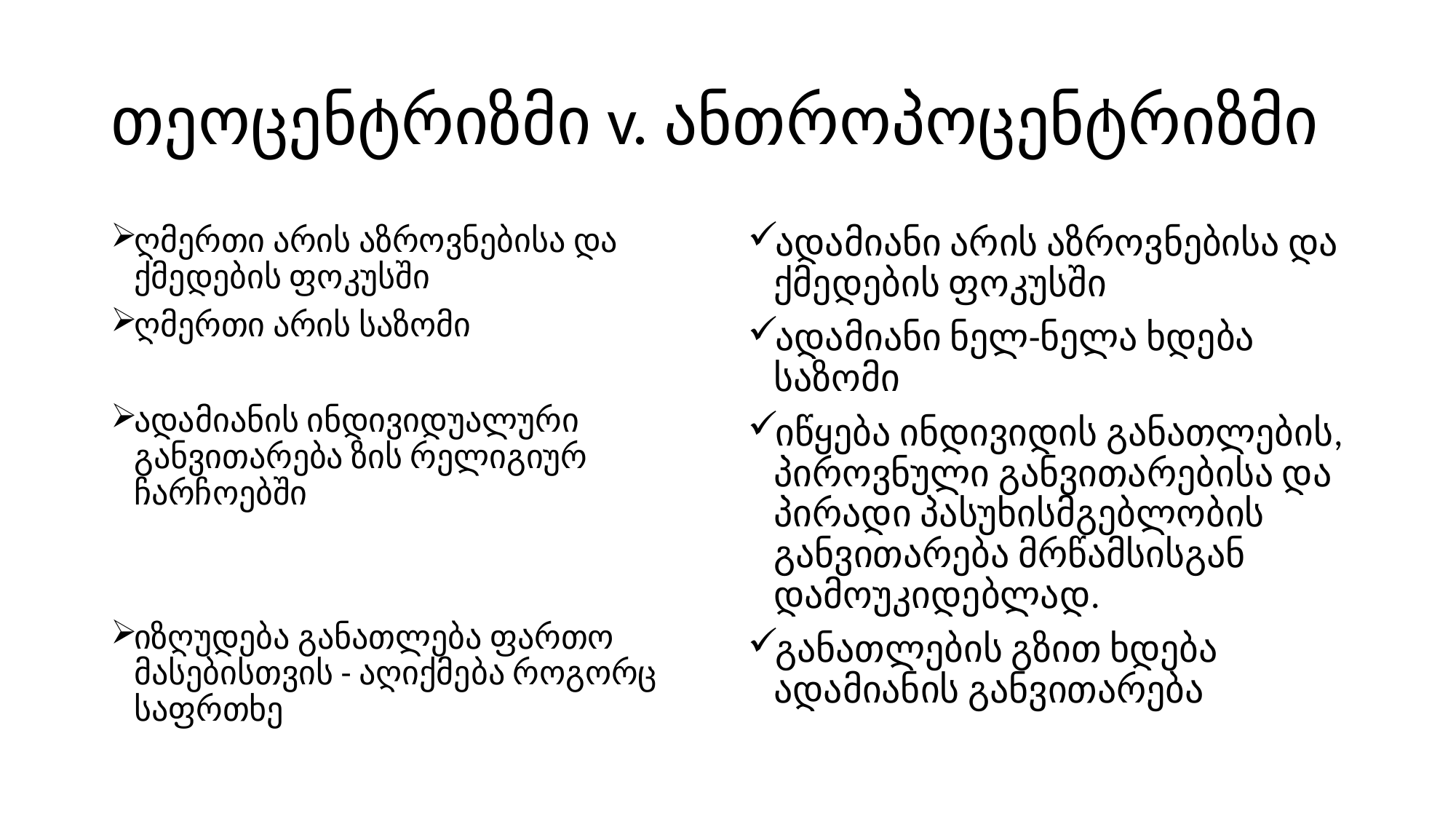

# თეოცენტრიზმი v. ანთროპოცენტრიზმი
ღმერთი არის აზროვნებისა და ქმედების ფოკუსში
ღმერთი არის საზომი

ადამიანის ინდივიდუალური განვითარება ზის რელიგიურ ჩარჩოებში

იზღუდება განათლება ფართო მასებისთვის - აღიქმება როგორც საფრთხე
ადამიანი არის აზროვნებისა და ქმედების ფოკუსში
ადამიანი ნელ-ნელა ხდება საზომი
იწყება ინდივიდის განათლების, პიროვნული განვითარებისა და პირადი პასუხისმგებლობის განვითარება მრწამსისგან დამოუკიდებლად.
განათლების გზით ხდება ადამიანის განვითარება